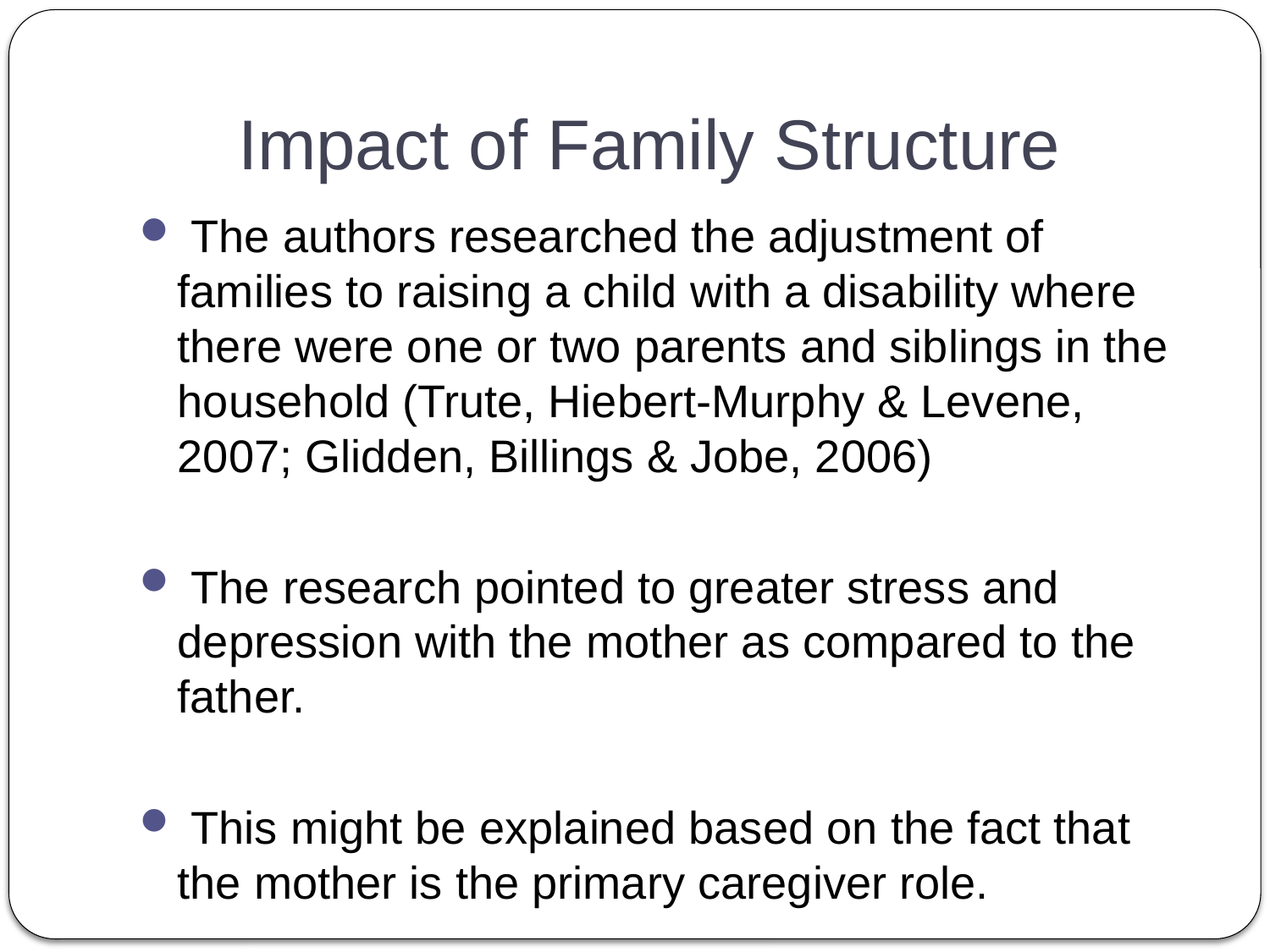

# Impact of Family Structure
 The authors researched the adjustment of families to raising a child with a disability where there were one or two parents and siblings in the household (Trute, Hiebert-Murphy & Levene, 2007; Glidden, Billings & Jobe, 2006)

 The research pointed to greater stress and depression with the mother as compared to the father.

 This might be explained based on the fact that the mother is the primary caregiver role.